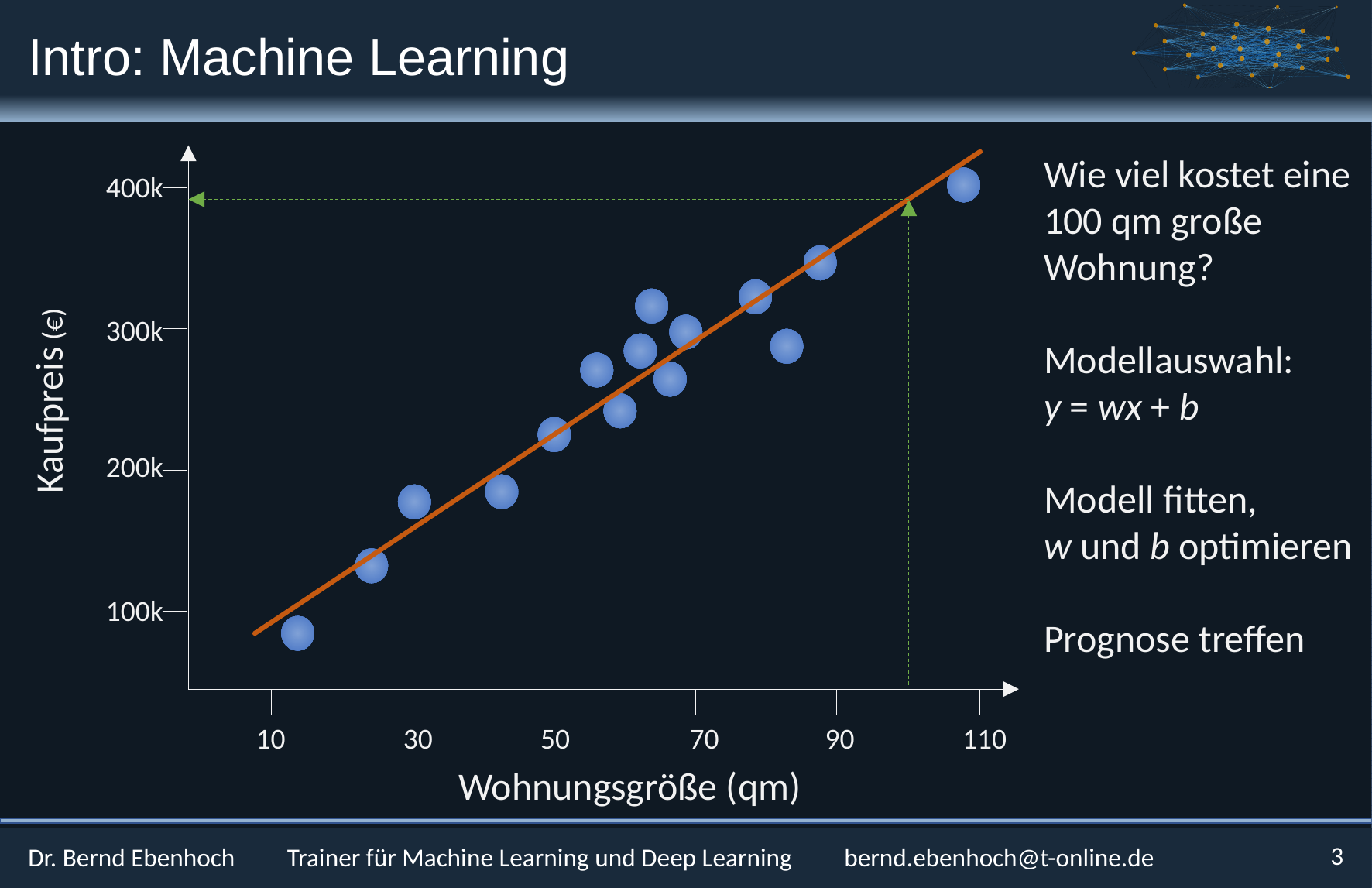

Intro: Machine Learning
Wie viel kostet eine 100 qm große Wohnung?

Modellauswahl:
y = wx + b

Modell fitten,
w und b optimieren

Prognose treffen
400k

300k

Kaufpreis (€)

200k

100k

10	30	50	70	90	110
Wohnungsgröße (qm)